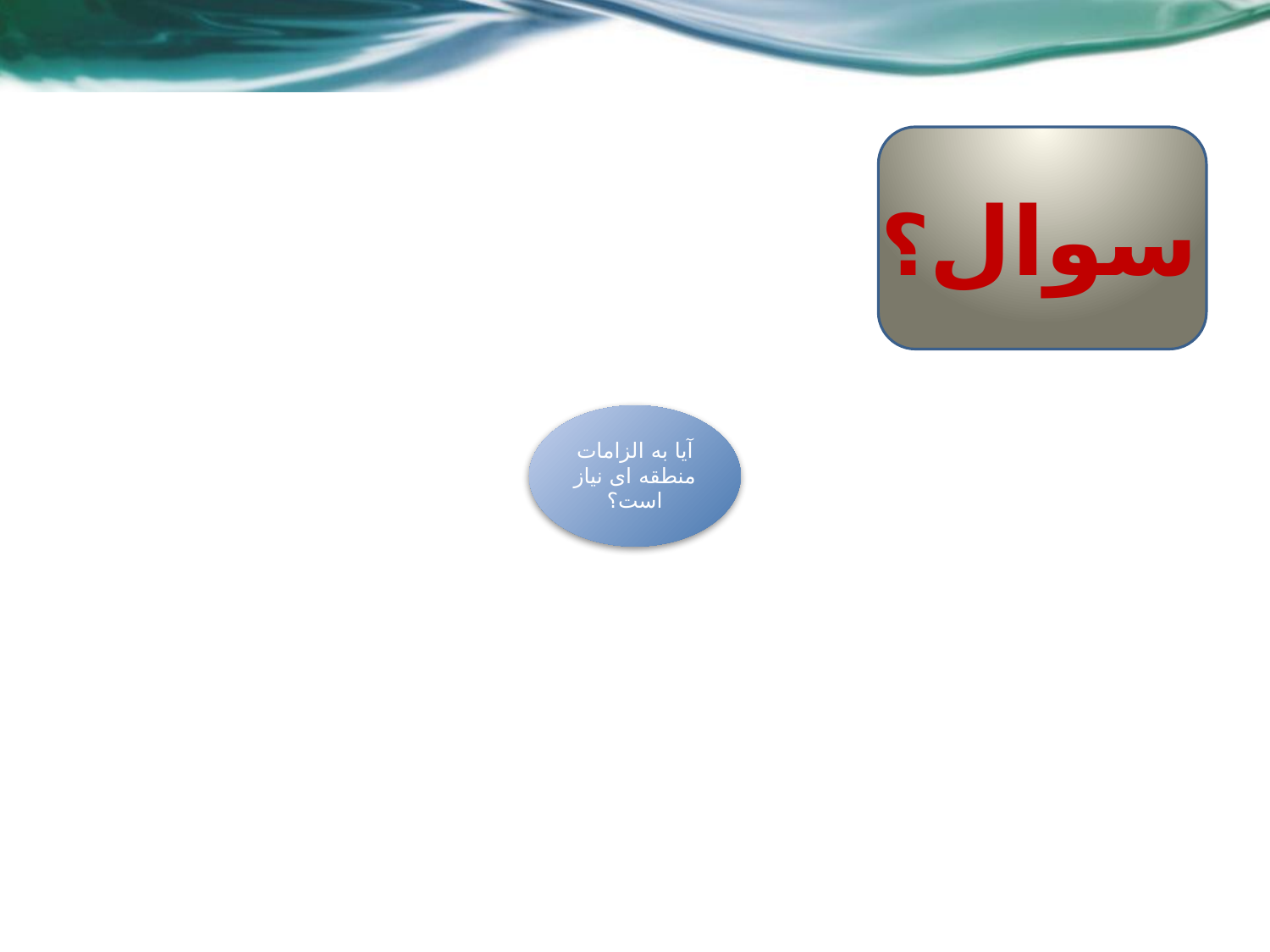

سوال؟
آیا به الزامات منطقه ای نیاز است؟